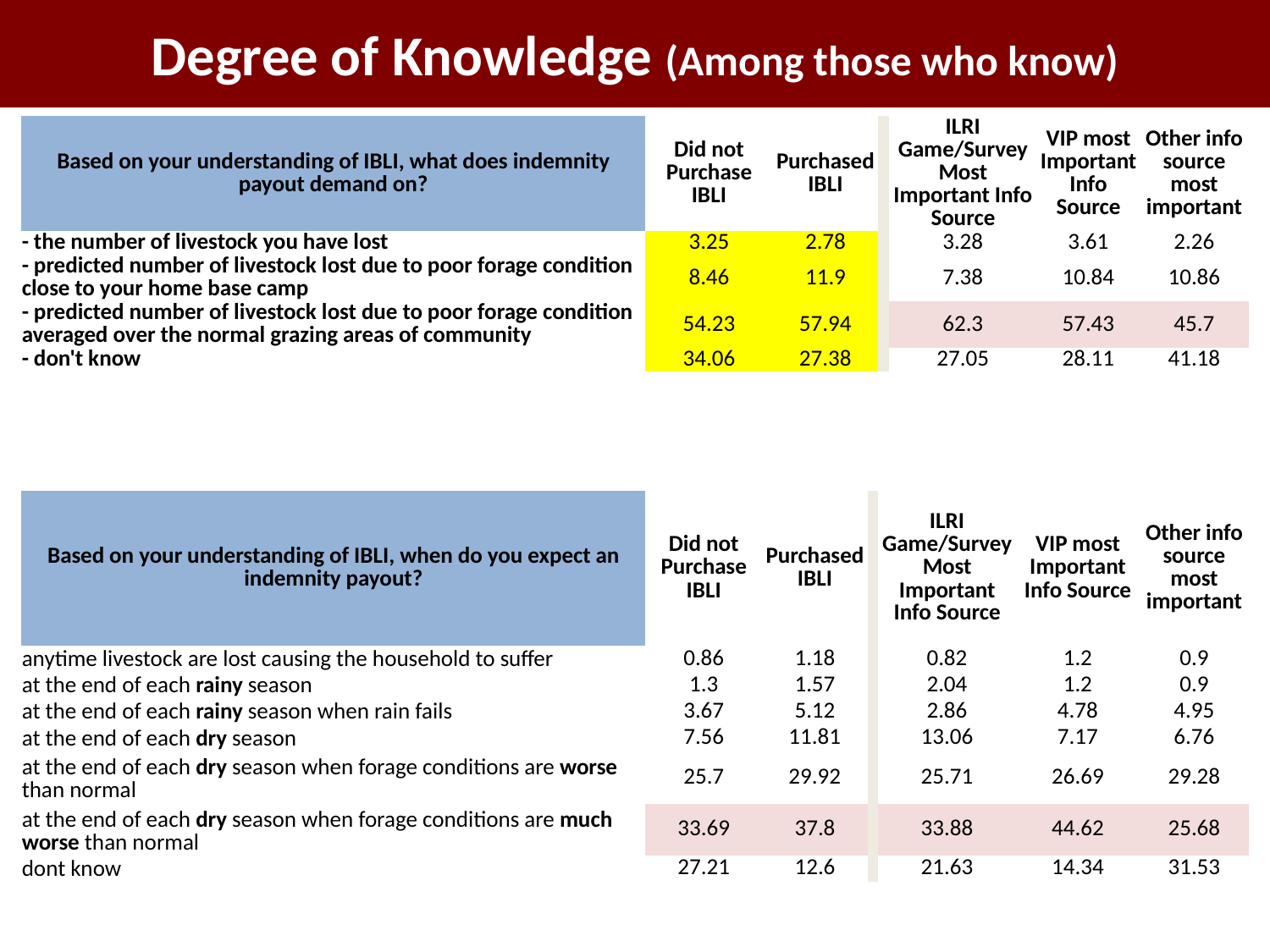

Degree of Knowledge (Among those who know)
| Based on your understanding of IBLI, what does indemnity payout demand on? | Did not Purchase IBLI | Purchased IBLI |  | ILRI Game/Survey Most Important Info Source | VIP most Important Info Source | Other info source most important |
| --- | --- | --- | --- | --- | --- | --- |
| - the number of livestock you have lost | 3.25 | 2.78 |  | 3.28 | 3.61 | 2.26 |
| - predicted number of livestock lost due to poor forage condition close to your home base camp | 8.46 | 11.9 |  | 7.38 | 10.84 | 10.86 |
| - predicted number of livestock lost due to poor forage condition averaged over the normal grazing areas of community | 54.23 | 57.94 |  | 62.3 | 57.43 | 45.7 |
| - don't know | 34.06 | 27.38 |  | 27.05 | 28.11 | 41.18 |
| Based on your understanding of IBLI, when do you expect an indemnity payout? | Did not Purchase IBLI | Purchased IBLI |  | ILRI Game/Survey Most Important Info Source | VIP most Important Info Source | Other info source most important |
| --- | --- | --- | --- | --- | --- | --- |
| anytime livestock are lost causing the household to suffer | 0.86 | 1.18 |  | 0.82 | 1.2 | 0.9 |
| at the end of each rainy season | 1.3 | 1.57 |  | 2.04 | 1.2 | 0.9 |
| at the end of each rainy season when rain fails | 3.67 | 5.12 |  | 2.86 | 4.78 | 4.95 |
| at the end of each dry season | 7.56 | 11.81 |  | 13.06 | 7.17 | 6.76 |
| at the end of each dry season when forage conditions are worse than normal | 25.7 | 29.92 |  | 25.71 | 26.69 | 29.28 |
| at the end of each dry season when forage conditions are much worse than normal | 33.69 | 37.8 |  | 33.88 | 44.62 | 25.68 |
| dont know | 27.21 | 12.6 |  | 21.63 | 14.34 | 31.53 |